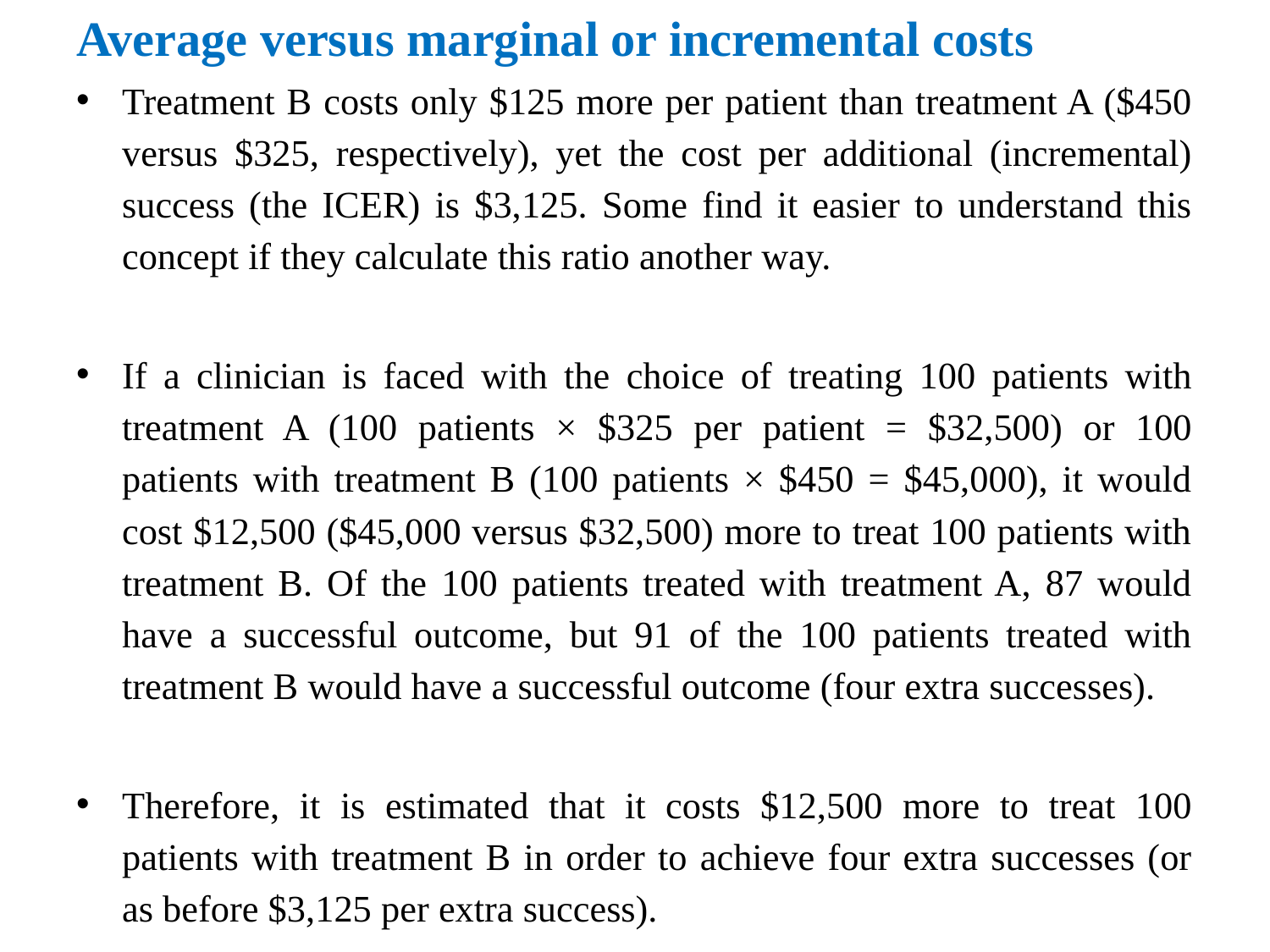

# Average versus marginal or incremental costs
Treatment B costs only $125 more per patient than treatment A ($450 versus $325, respectively), yet the cost per additional (incremental) success (the ICER) is $3,125. Some find it easier to understand this concept if they calculate this ratio another way.

If a clinician is faced with the choice of treating 100 patients with treatment A (100 patients × $325 per patient = $32,500) or 100 patients with treatment B (100 patients × $450 = $45,000), it would cost $12,500 ($45,000 versus $32,500) more to treat 100 patients with treatment B. Of the 100 patients treated with treatment A, 87 would have a successful outcome, but 91 of the 100 patients treated with treatment B would have a successful outcome (four extra successes).

Therefore, it is estimated that it costs $12,500 more to treat 100 patients with treatment B in order to achieve four extra successes (or as before $3,125 per extra success).